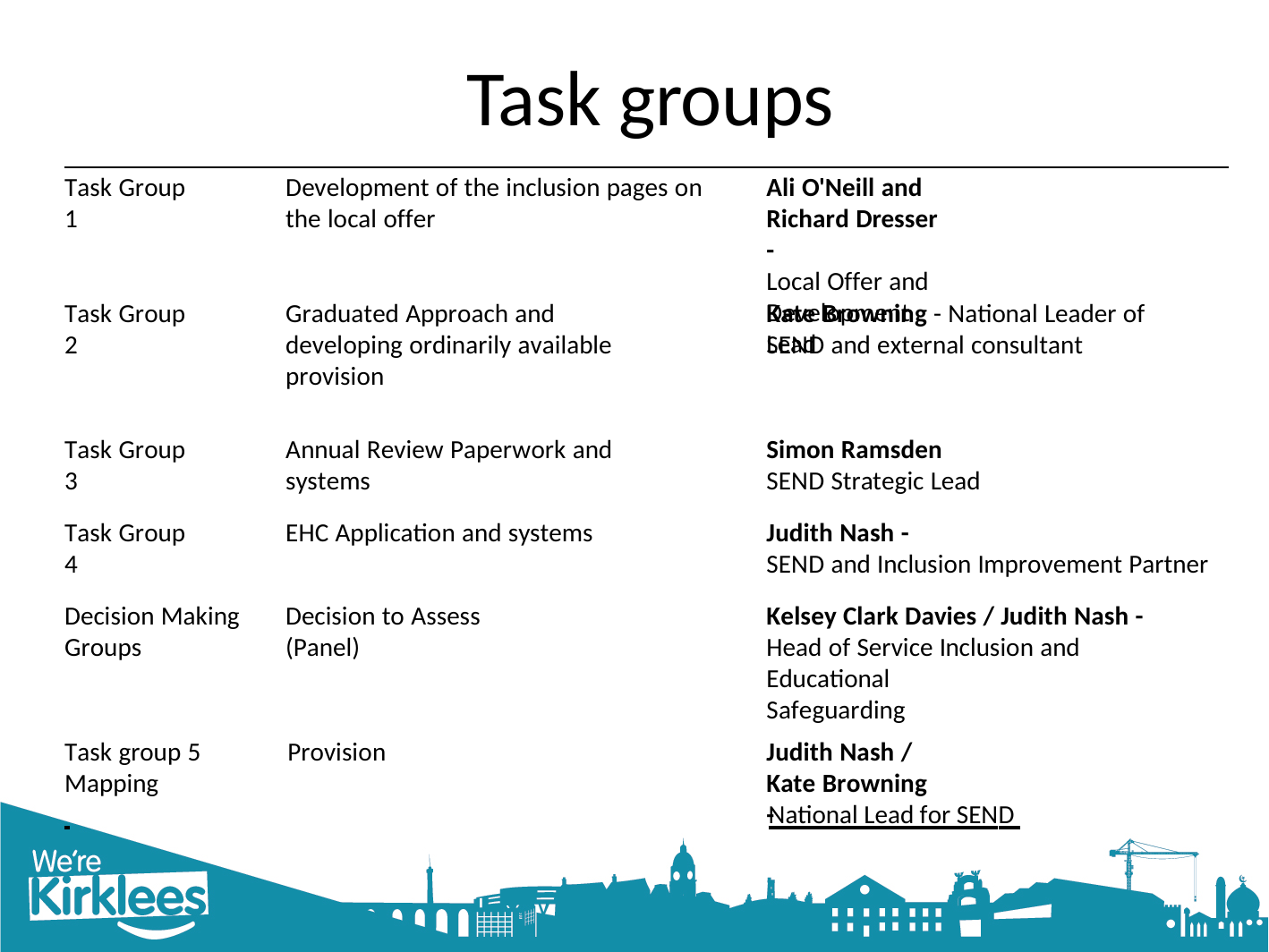

# Task groups

Task Group 1
Development of the inclusion pages on the local offer
Ali O'Neill and Richard Dresser -
Local Offer and Development Lead
Graduated Approach and developing ordinarily available provision
Kate Browning - National Leader of SEND and external consultant
Task Group 2
Simon Ramsden
SEND Strategic Lead
Judith Nash -
SEND and Inclusion Improvement Partner
Kelsey Clark Davies / Judith Nash -
Head of Service Inclusion and Educational
Safeguarding
Task Group 3
Annual Review Paperwork and systems
Task Group 4
EHC Application and systems
Decision Making Groups
Decision to Assess (Panel)
Task group 5	Provision Mapping
Judith Nash / Kate Browning -
 	National Lead for SEND